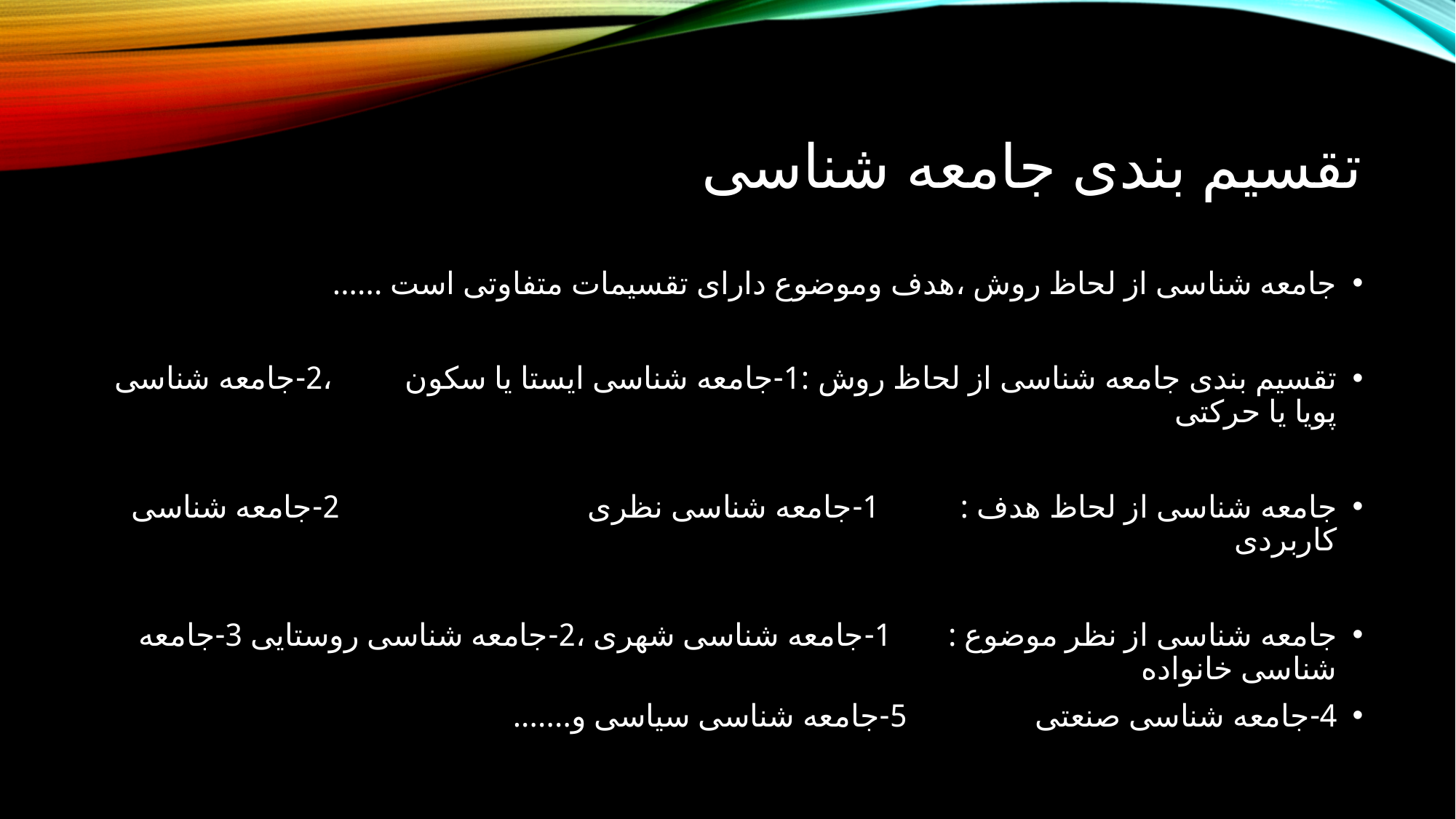

# تقسیم بندی جامعه شناسی
جامعه شناسی از لحاظ روش ،هدف وموضوع دارای تقسیمات متفاوتی است ......

تقسیم بندی جامعه شناسی از لحاظ روش :1-جامعه شناسی ایستا یا سکون         ،2-جامعه شناسی پویا یا حرکتی

جامعه شناسی از لحاظ هدف :          1-جامعه شناسی نظری                               2-جامعه شناسی کاربردی

جامعه شناسی از نظر موضوع :       1-جامعه شناسی شهری ،2-جامعه شناسی روستایی 3-جامعه شناسی خانواده
4-جامعه شناسی صنعتی                5-جامعه شناسی سیاسی و.......